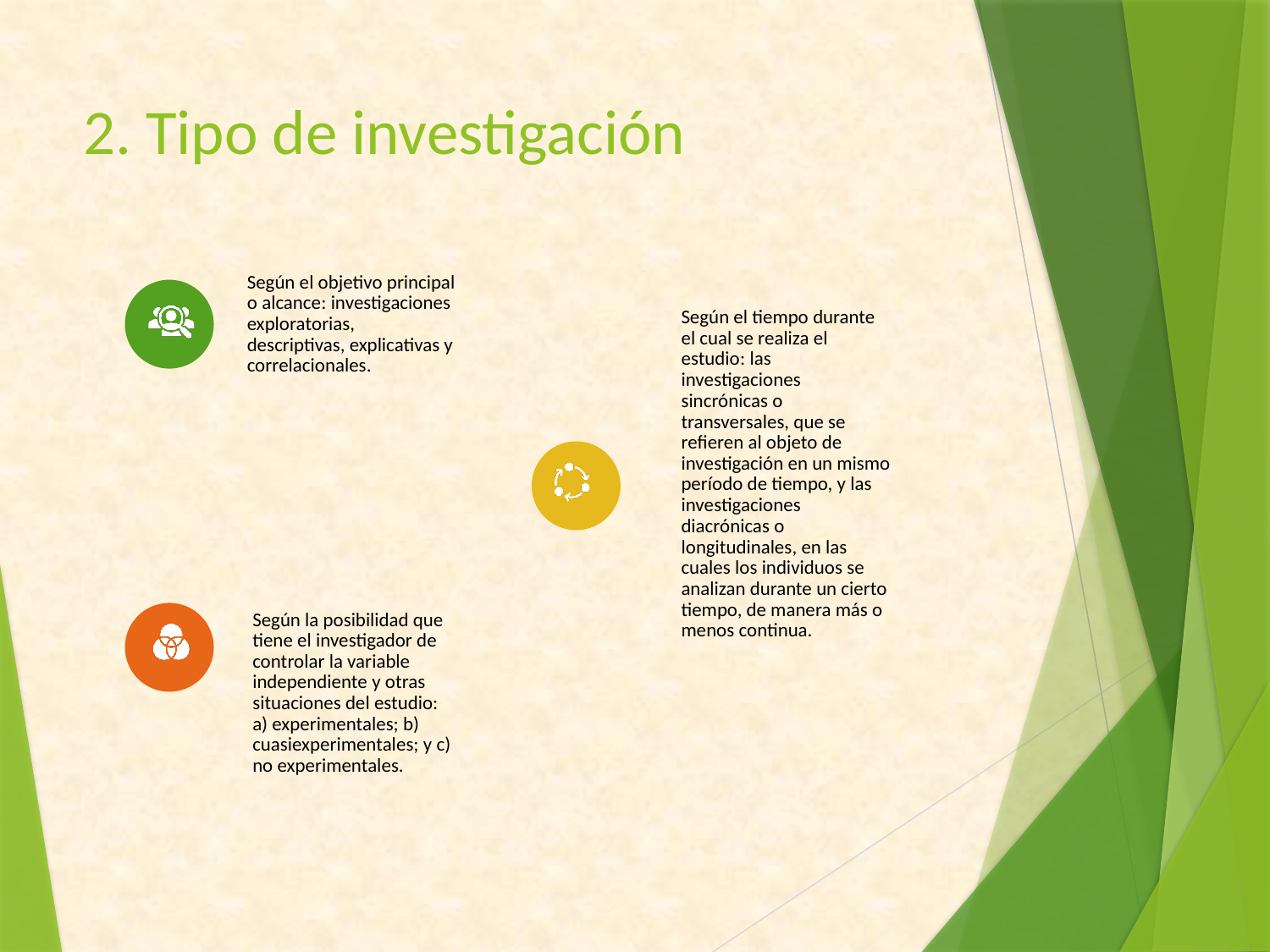

# 2. Tipo de investigación
Según el objetivo principal o alcance: investigaciones exploratorias, descriptivas, explicativas y correlacionales.
Según el tiempo durante el cual se realiza el estudio: las investigaciones sincrónicas o transversales, que se refieren al objeto de investigación en un mismo período de tiempo, y las investigaciones diacrónicas o longitudinales, en las cuales los individuos se analizan durante un cierto tiempo, de manera más o menos continua.
Según la posibilidad que tiene el investigador de controlar la variable independiente y otras situaciones del estudio:  a) experimentales; b) cuasiexperimentales; y c) no experimentales.